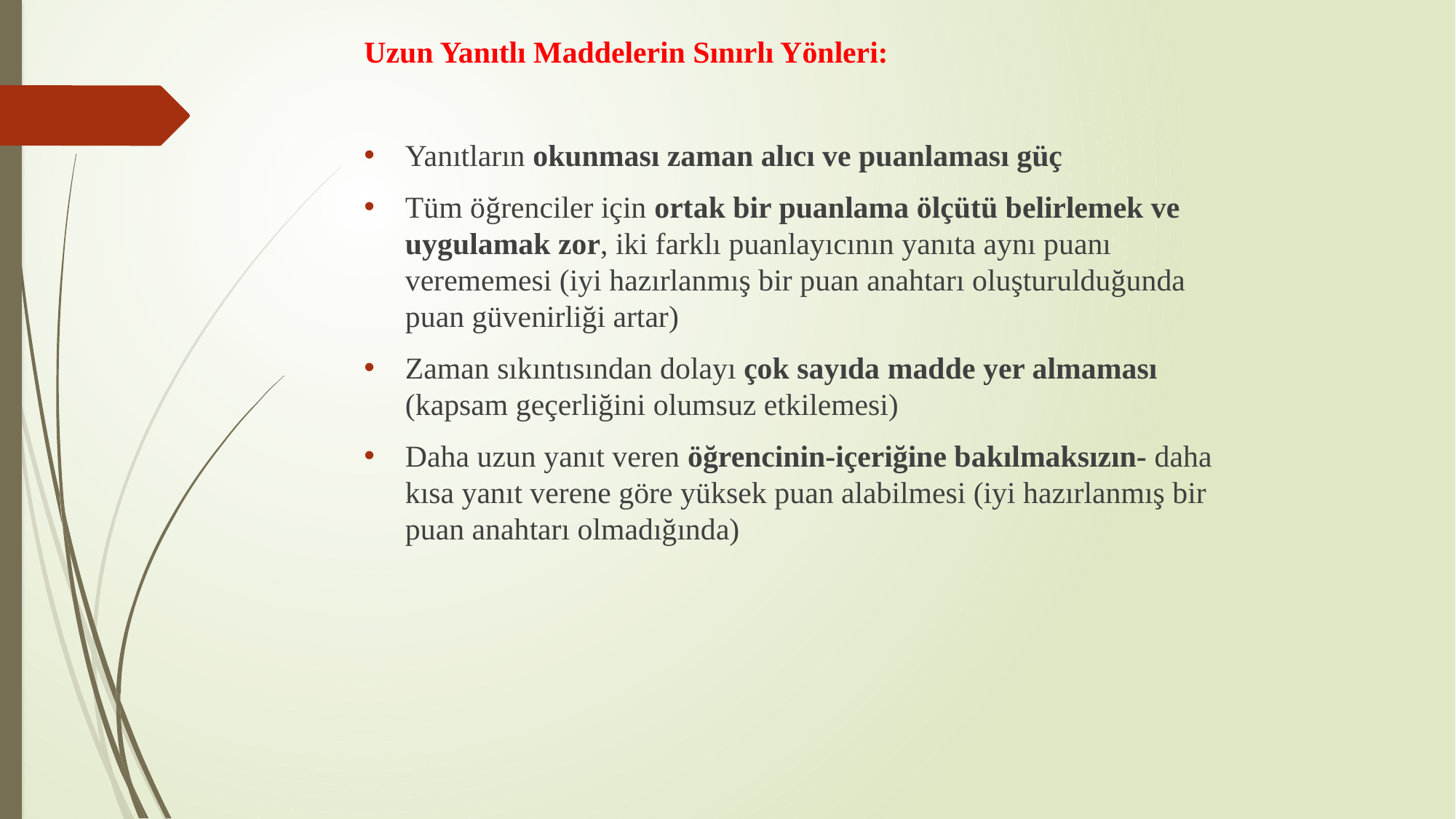

Uzun Yanıtlı Maddelerin Sınırlı Yönleri:

Yanıtların okunması zaman alıcı ve puanlaması güç
Tüm öğrenciler için ortak bir puanlama ölçütü belirlemek ve uygulamak zor, iki farklı puanlayıcının yanıta aynı puanı verememesi (iyi hazırlanmış bir puan anahtarı oluşturulduğunda puan güvenirliği artar)
Zaman sıkıntısından dolayı çok sayıda madde yer almaması (kapsam geçerliğini olumsuz etkilemesi)
Daha uzun yanıt veren öğrencinin-içeriğine bakılmaksızın- daha kısa yanıt verene göre yüksek puan alabilmesi (iyi hazırlanmış bir puan anahtarı olmadığında)